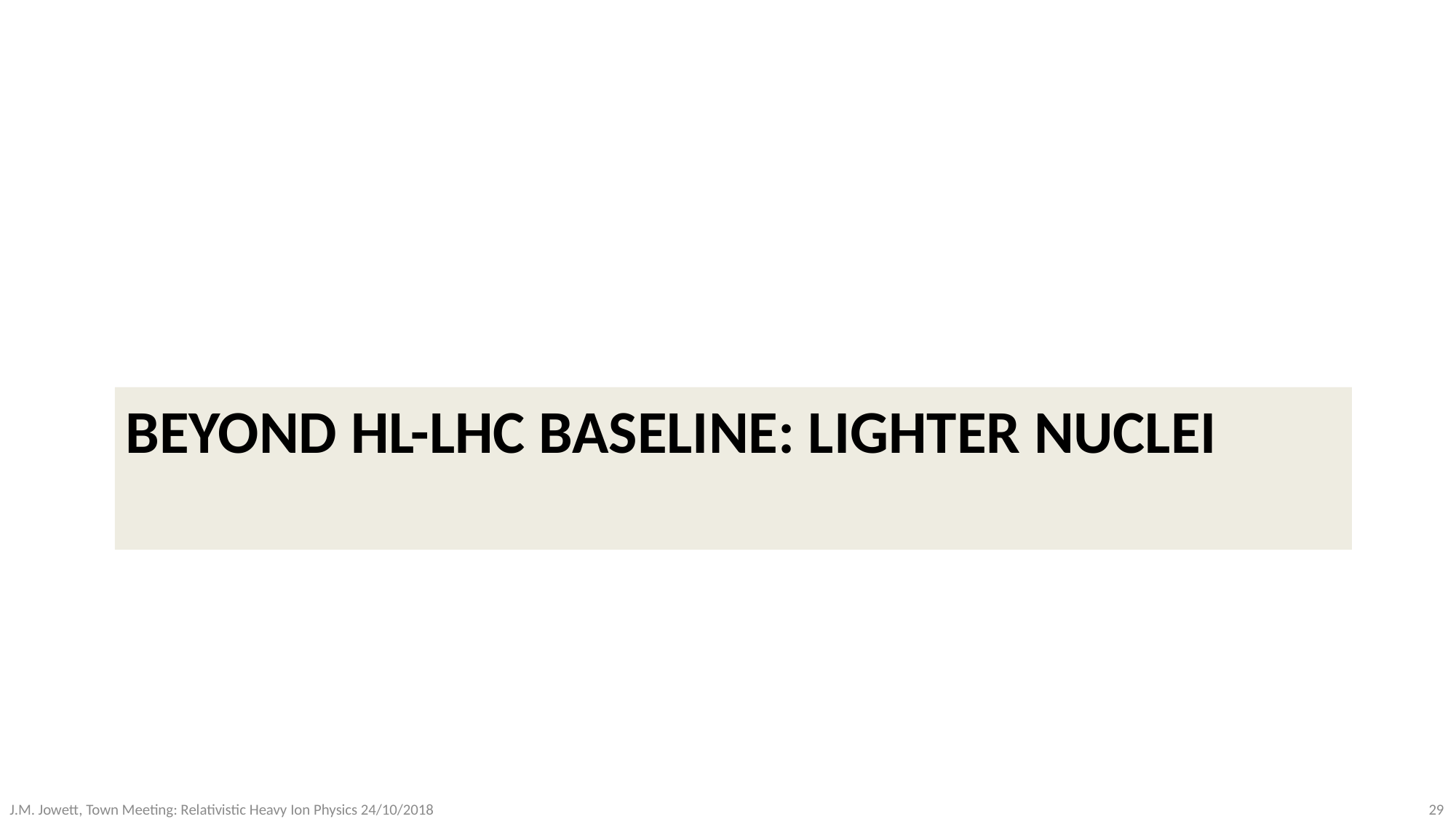

# Beyond HL-LHC baseline: lighter nuclei

29
J.M. Jowett, Town Meeting: Relativistic Heavy Ion Physics 24/10/2018